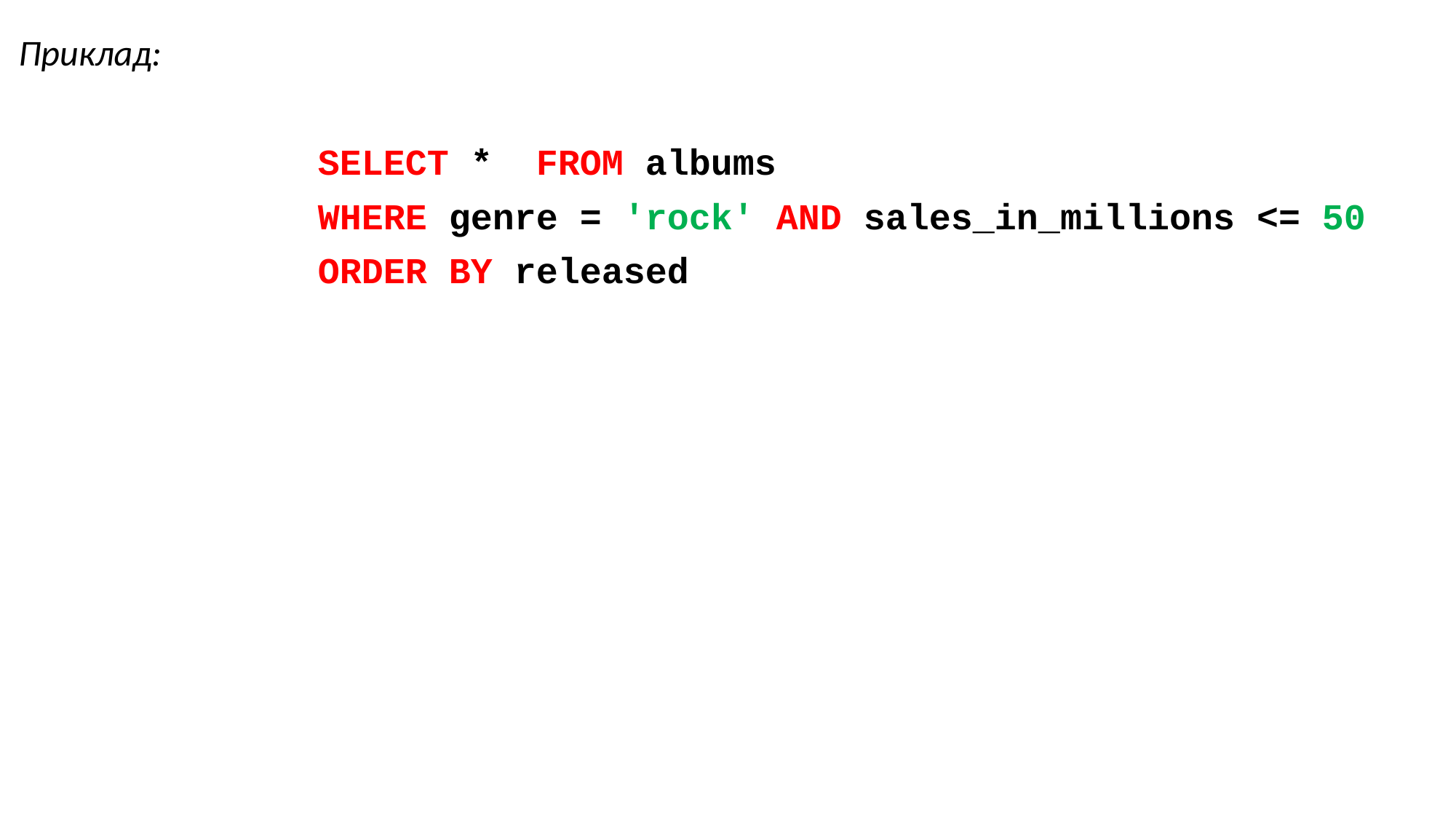

Приклад:

SELECT *  FROM albums
WHERE genre = 'rock' AND sales_in_millions <= 50
ORDER BY released